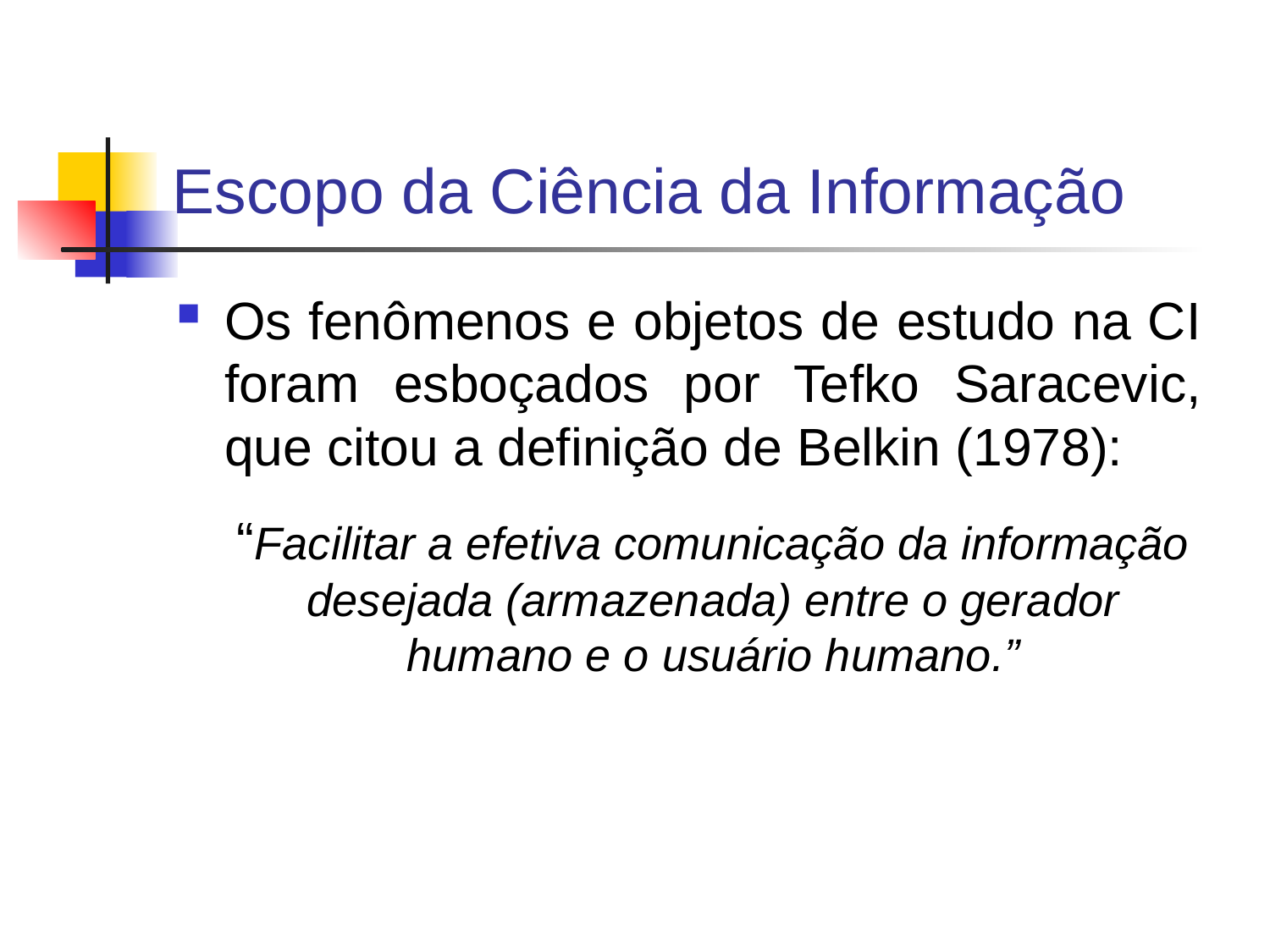

# Escopo da Ciência da Informação
Os fenômenos e objetos de estudo na CI foram esboçados por Tefko Saracevic, que citou a definição de Belkin (1978):

	“Facilitar a efetiva comunicação da informação desejada (armazenada) entre o gerador humano e o usuário humano.”